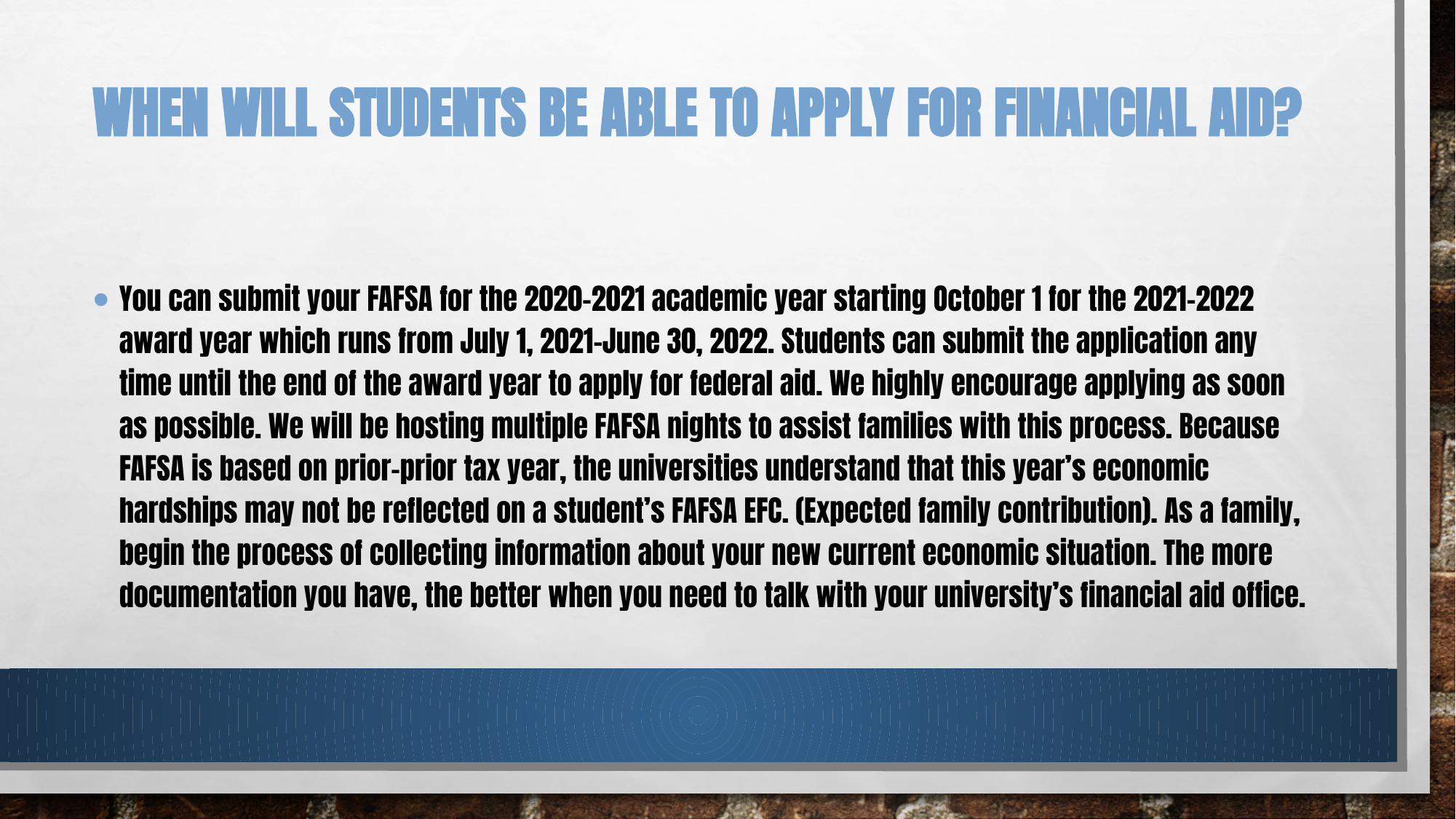

# When will students be able to apply for financial aid?
You can submit your FAFSA for the 2020-2021 academic year starting October 1 for the 2021-2022 award year which runs from July 1, 2021-June 30, 2022. Students can submit the application any time until the end of the award year to apply for federal aid. We highly encourage applying as soon as possible. We will be hosting multiple FAFSA nights to assist families with this process. Because FAFSA is based on prior-prior tax year, the universities understand that this year’s economic hardships may not be reflected on a student’s FAFSA EFC. (Expected family contribution). As a family, begin the process of collecting information about your new current economic situation. The more documentation you have, the better when you need to talk with your university’s financial aid office.